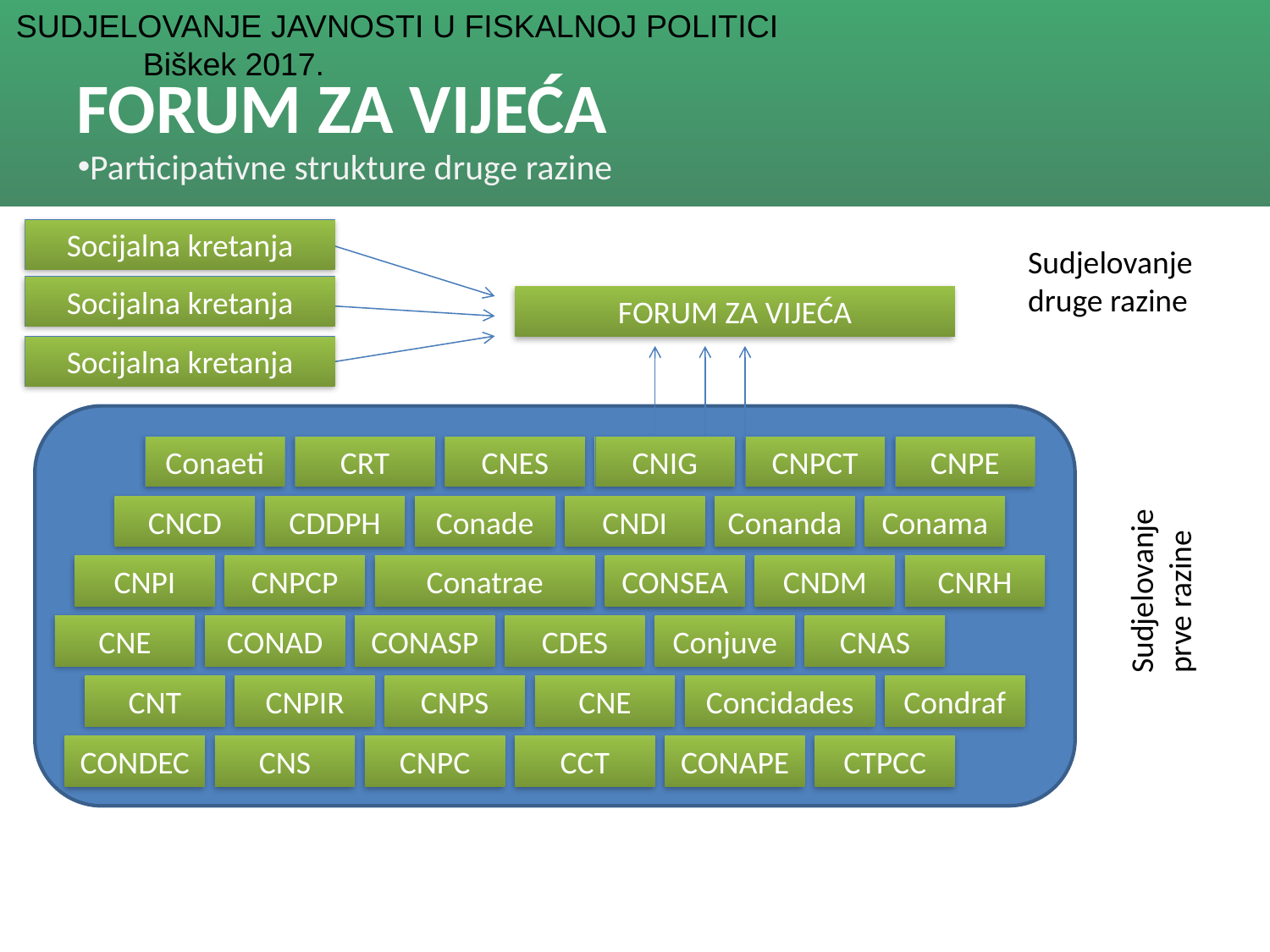

# FORUM ZA VIJEĆA
Participativne strukture druge razine
Socijalna kretanja
Sudjelovanje
druge razine
Socijalna kretanja
FORUM ZA VIJEĆA
Socijalna kretanja

Conaeti
CRT
CNES
CNIG
CNPCT
CNPE
CNCD
CDDPH
Conade
CNDI
Conanda
Conama
Sudjelovanje
prve razine
CNPI
CNPCP
Conatrae
CONSEA
CNDM
CNRH
CNE
CONAD
CONASP
CDES
Conjuve
CNAS
CNT
CNPIR
CNPS
CNE
Concidades
Condraf
CONDEC
CNS
CNPC
CCT
CONAPE
CTPCC